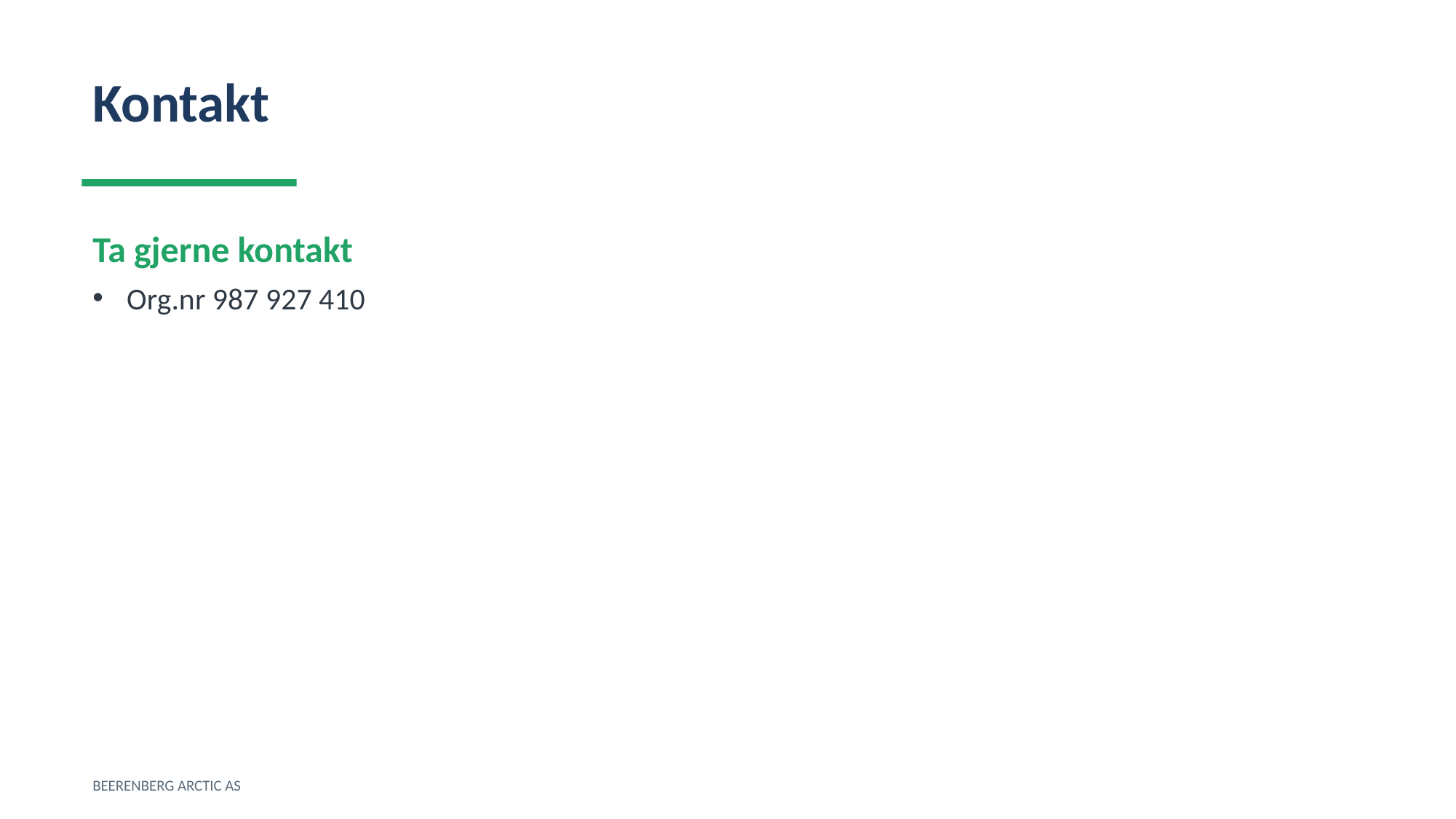

Kontakt

Ta gjerne kontakt
Org.nr 987 927 410
BEERENBERG ARCTIC AS